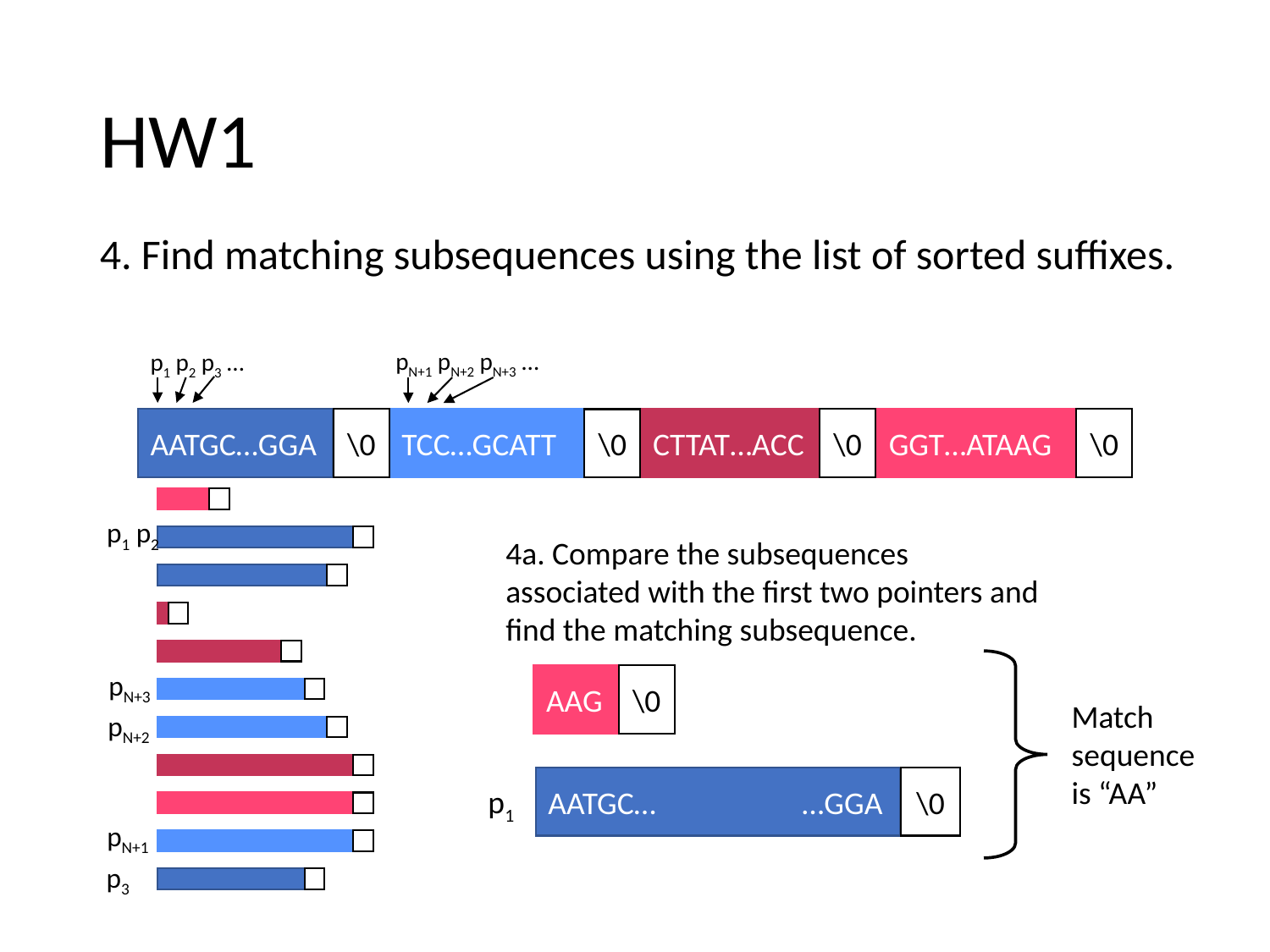

# HW1
4. Find matching subsequences using the list of sorted suffixes.
pN+1 pN+2 pN+3 …
p1 p2 p3 …
\0
AATGC…GGA
\0
TCC…GCATT
CTTAT…ACC
GGT…ATAAG
\0
\0

p1 p2

4a. Compare the subsequences associated with the first two pointers and find the matching subsequence.

AAG
\0
Match sequence is “AA”
AATGC…		…GGA
\0
p1

pN+3

pN+2

pN+1

p3